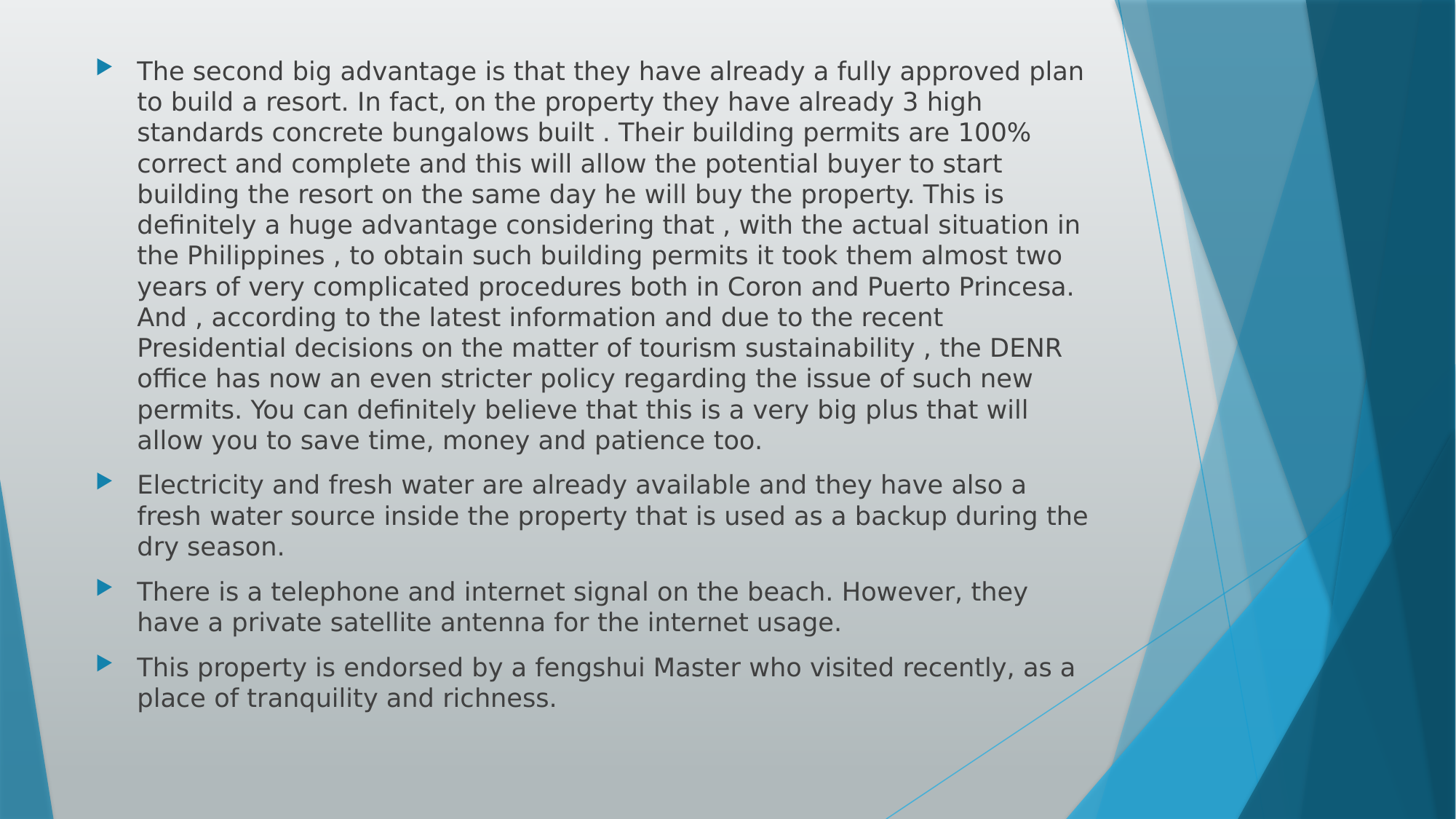

The second big advantage is that they have already a fully approved plan to build a resort. In fact, on the property they have already 3 high standards concrete bungalows built . Their building permits are 100% correct and complete and this will allow the potential buyer to start building the resort on the same day he will buy the property. This is definitely a huge advantage considering that , with the actual situation in the Philippines , to obtain such building permits it took them almost two years of very complicated procedures both in Coron and Puerto Princesa. And , according to the latest information and due to the recent Presidential decisions on the matter of tourism sustainability , the DENR office has now an even stricter policy regarding the issue of such new permits. You can definitely believe that this is a very big plus that will allow you to save time, money and patience too.
Electricity and fresh water are already available and they have also a fresh water source inside the property that is used as a backup during the dry season.
There is a telephone and internet signal on the beach. However, they have a private satellite antenna for the internet usage.
This property is endorsed by a fengshui Master who visited recently, as a place of tranquility and richness.